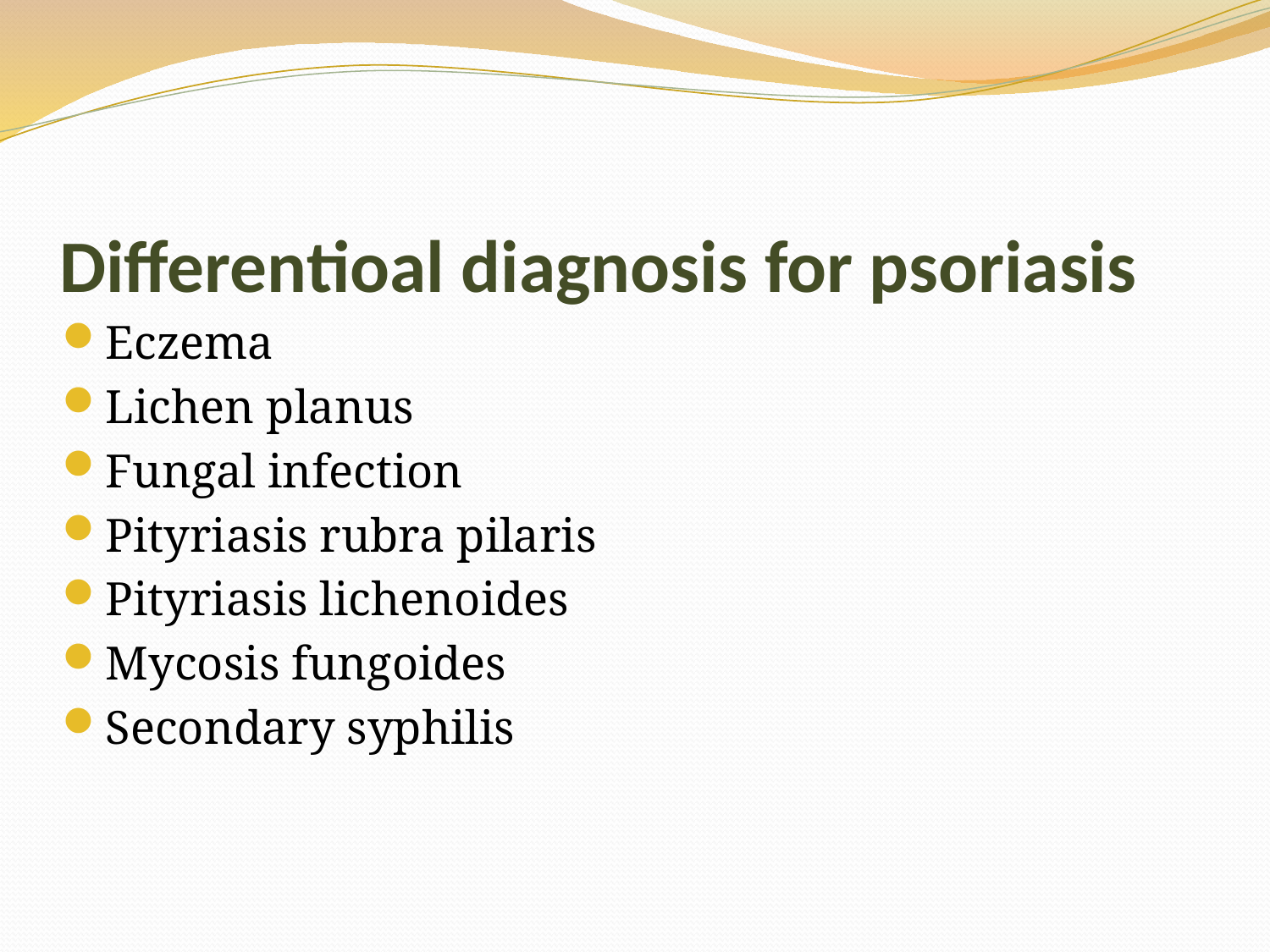

# Differentioal diagnosis for psoriasis
Eczema
Lichen planus
Fungal infection
Pityriasis rubra pilaris
Pityriasis lichenoides
Mycosis fungoides
Secondary syphilis